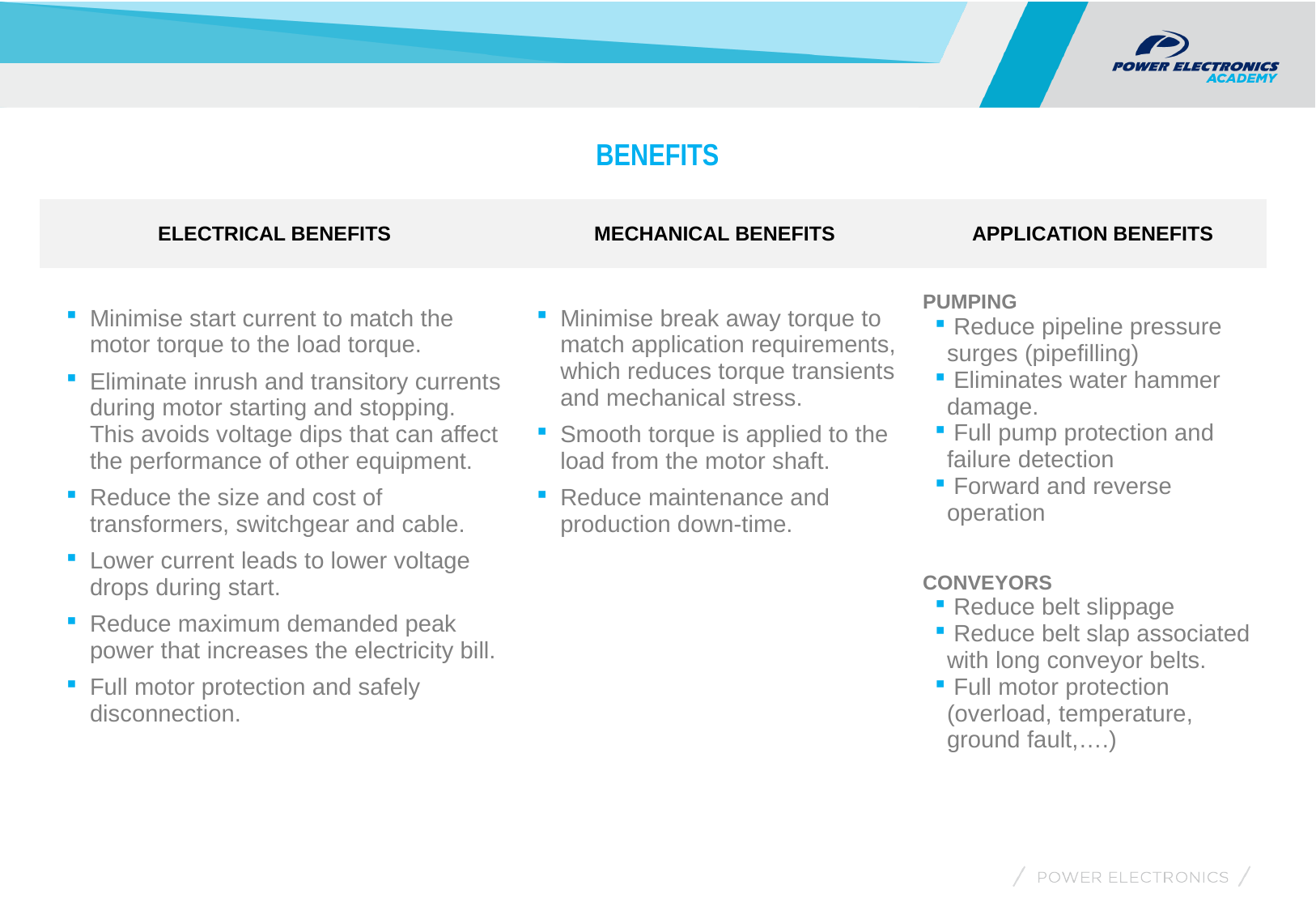

BENEFITS
| ELECTRICAL BENEFITS | MECHANICAL BENEFITS | APPLICATION BENEFITS |
| --- | --- | --- |
| Minimise start current to match the motor torque to the load torque. Eliminate inrush and transitory currents during motor starting and stopping. This avoids voltage dips that can affect the performance of other equipment. Reduce the size and cost of transformers, switchgear and cable. Lower current leads to lower voltage drops during start. Reduce maximum demanded peak power that increases the electricity bill. Full motor protection and safely disconnection. | Minimise break away torque to match application requirements, which reduces torque transients and mechanical stress. Smooth torque is applied to the load from the motor shaft. Reduce maintenance and production down-time. | PUMPING Reduce pipeline pressure surges (pipefilling) Eliminates water hammer damage. Full pump protection and failure detection Forward and reverse operation CONVEYORS Reduce belt slippage Reduce belt slap associated with long conveyor belts. Full motor protection (overload, temperature, ground fault,….) |